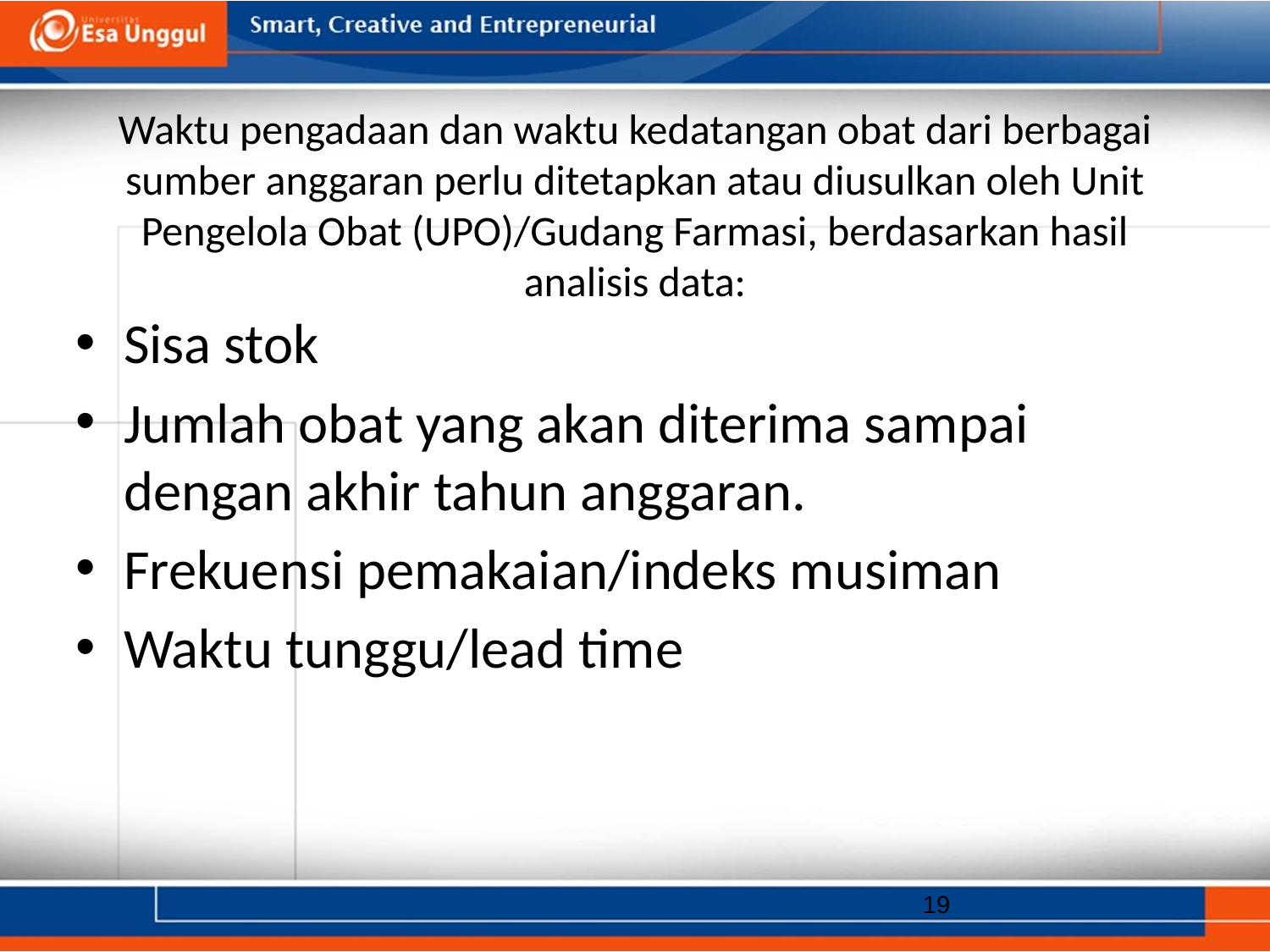

# Waktu pengadaan dan waktu kedatangan obat dari berbagai sumber anggaran perlu ditetapkan atau diusulkan oleh Unit Pengelola Obat (UPO)/Gudang Farmasi, berdasarkan hasil analisis data:

Sisa stok
Jumlah obat yang akan diterima sampai dengan akhir tahun anggaran.
Frekuensi pemakaian/indeks musiman
Waktu tunggu/lead time

19